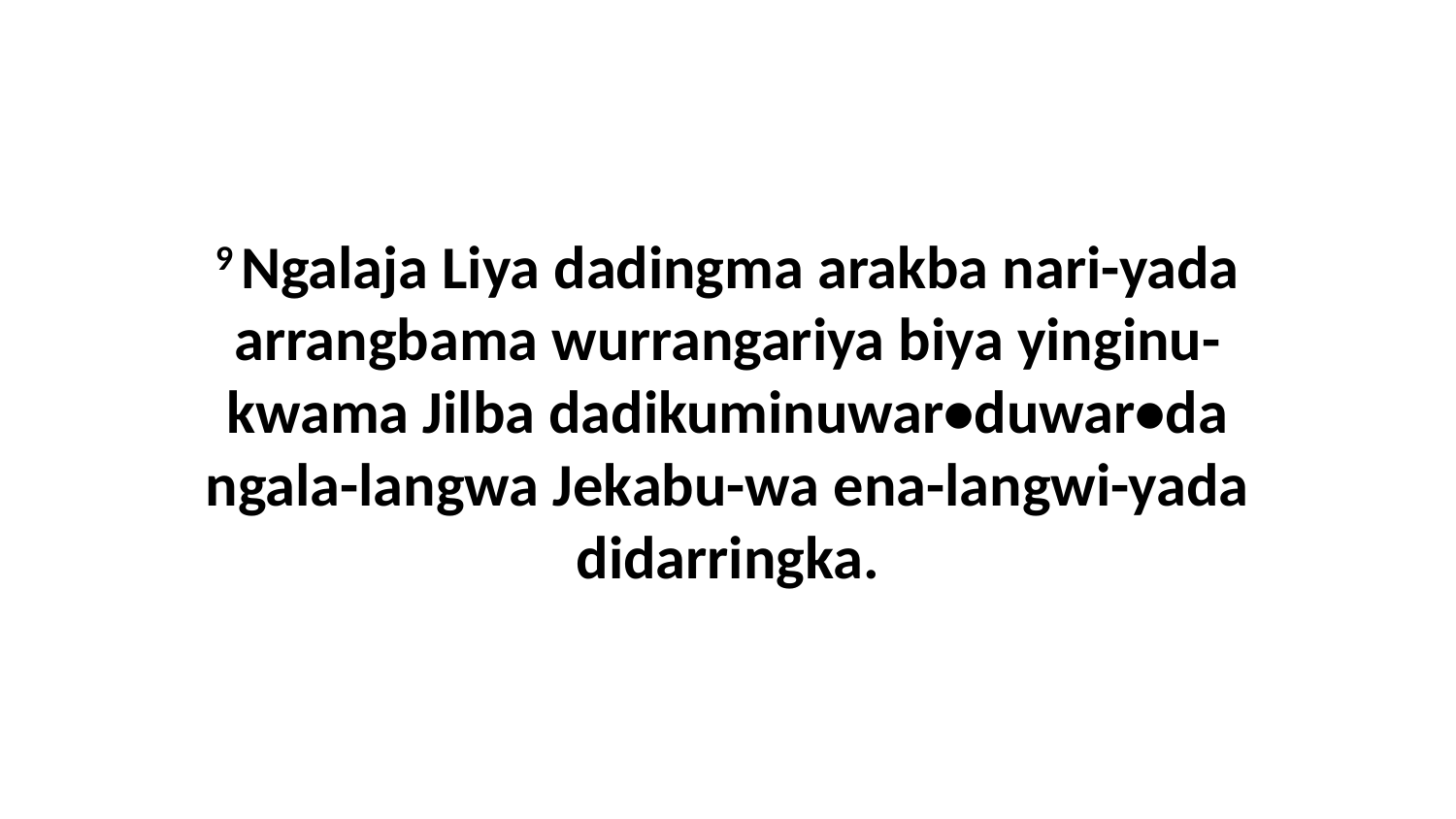

9 Ngalaja Liya dadingma arakba nari-yada arrangbama wurrangariya biya yinginu-kwama Jilba dadikuminuwar•duwar•da ngala-langwa Jekabu-wa ena-langwi-yada didarringka.